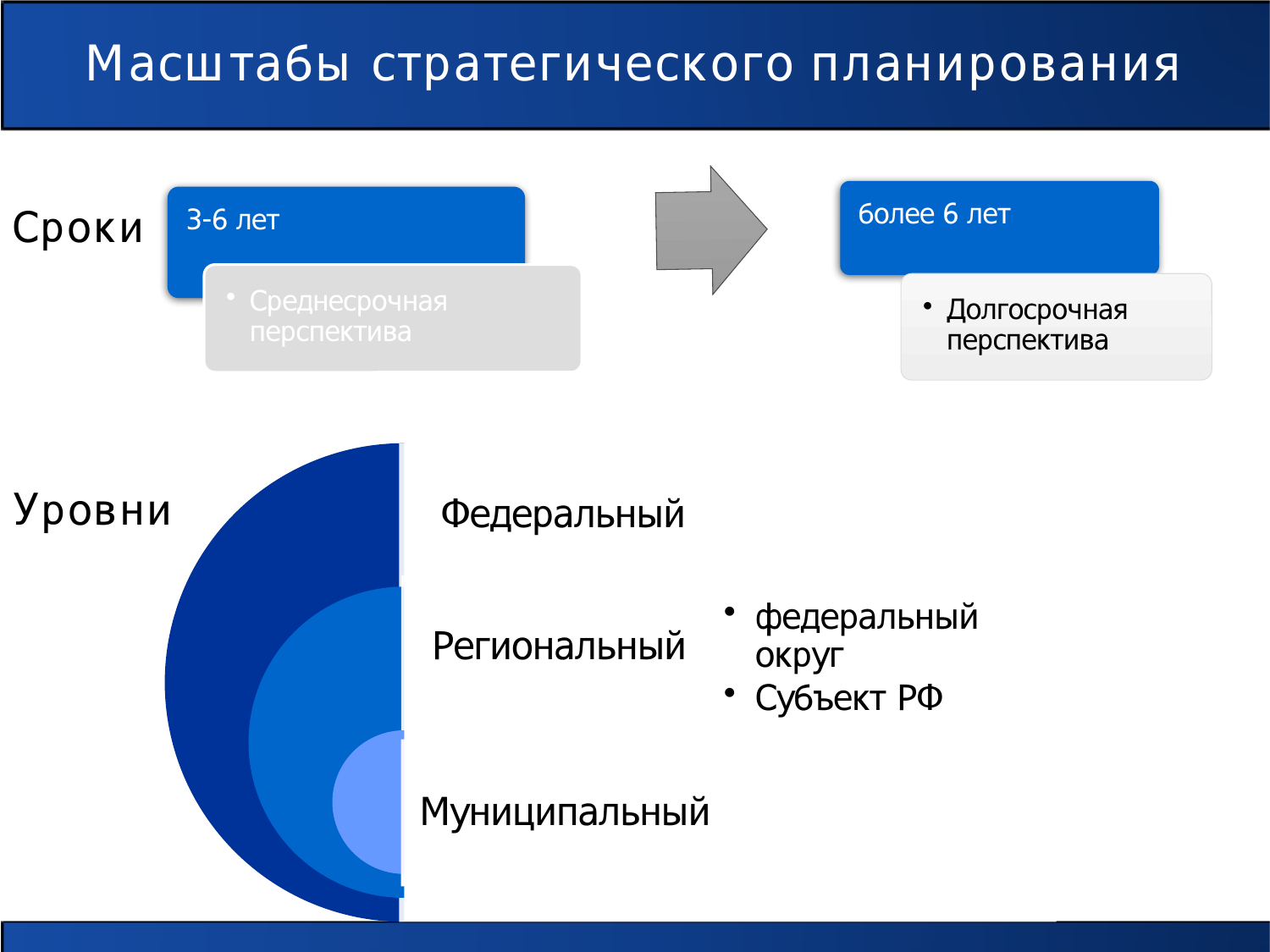

# Масштабы стратегического планирования

3-6 лет
Среднесрочная перспектива

более 6 лет
Долгосрочная перспектива
Сроки
Федеральный
Региональный
Муниципальный
федеральный округ
Субъект РФ
Уровни